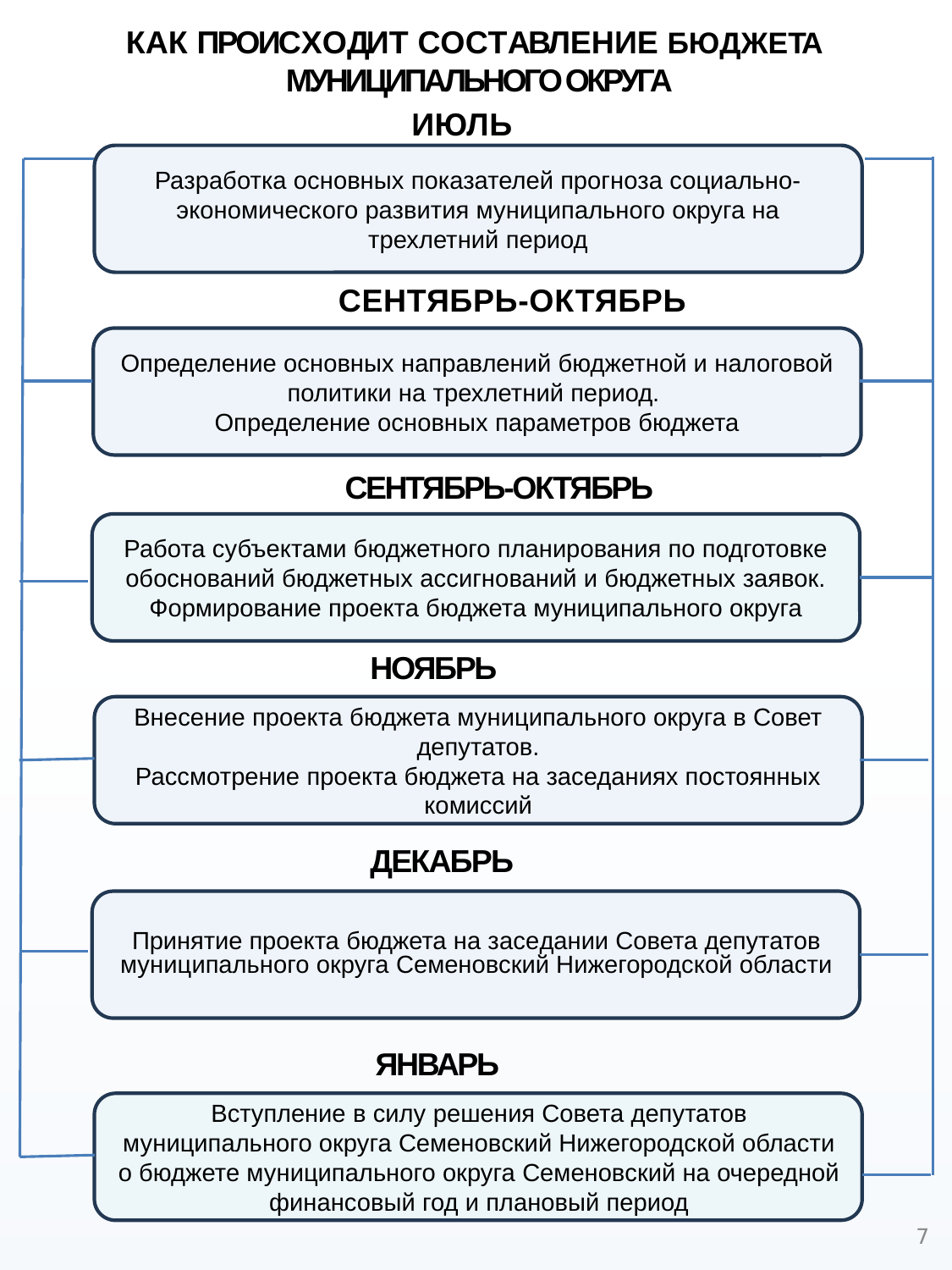

# КАК ПРОИСХОДИТ СОСТАВЛЕНИЕ БЮДЖЕТА МУНИЦИПАЛЬНОГО ОКРУГА
ИЮЛЬ
Разработка основных показателей прогноза социально-экономического развития муниципального округа на трехлетний период
СЕНТЯБРЬ-ОКТЯБРЬ
Определение основных направлений бюджетной и налоговой политики на трехлетний период.
Определение основных параметров бюджета
СЕНТЯБРЬ-ОКТЯБРЬ
Работа субъектами бюджетного планирования по подготовке обоснований бюджетных ассигнований и бюджетных заявок.
Формирование проекта бюджета муниципального округа

НОЯБРЬ
Внесение проекта бюджета муниципального округа в Совет депутатов.
Рассмотрение проекта бюджета на заседаниях постоянных комиссий
ДЕКАБРЬ
Принятие проекта бюджета на заседании Совета депутатов муниципального округа Семеновский Нижегородской области
ЯНВАРЬ
Вступление в силу решения Совета депутатов муниципального округа Семеновский Нижегородской области о бюджете муниципального округа Семеновский на очередной финансовый год и плановый период
7